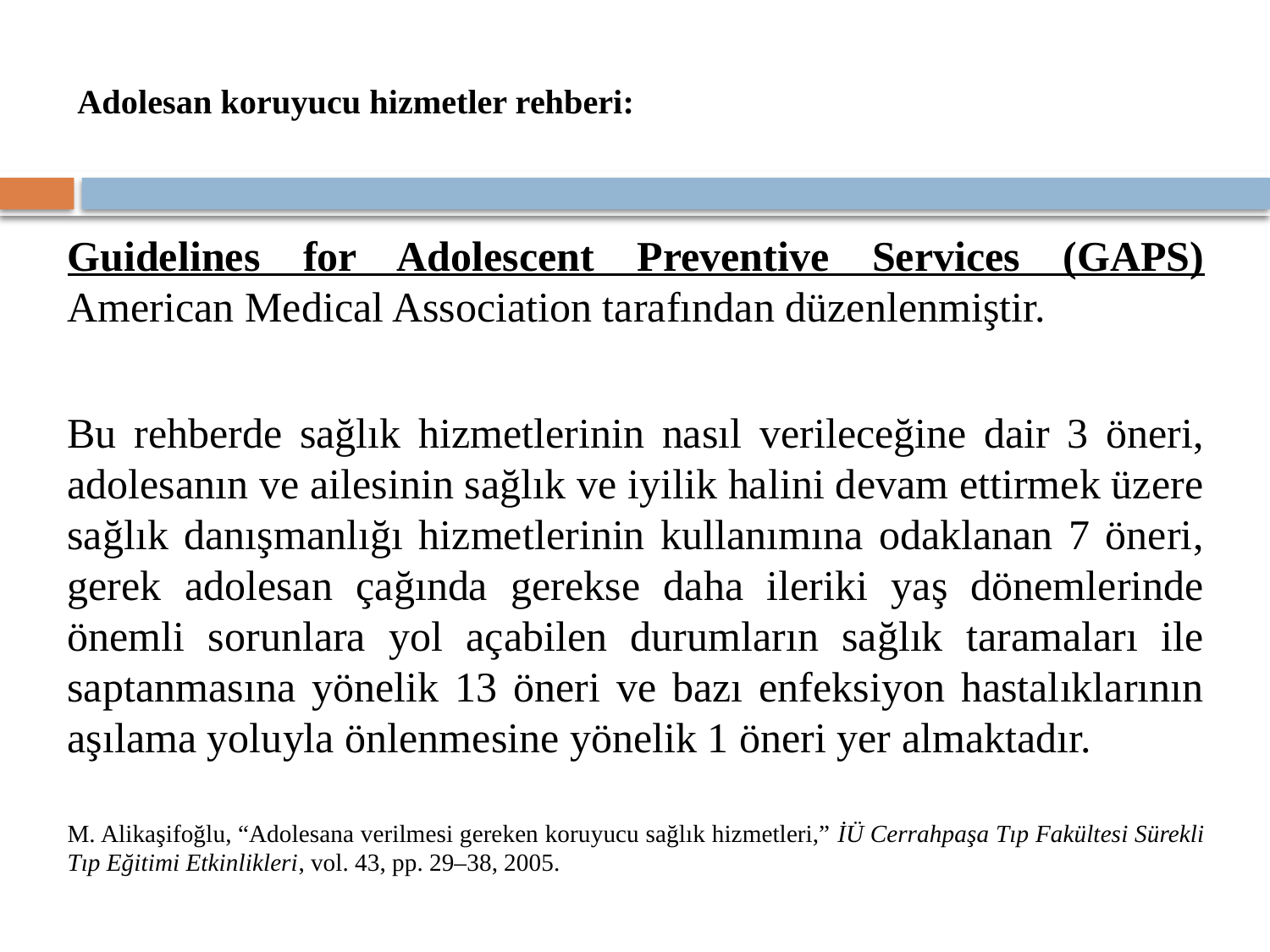

# Adolesan koruyucu hizmetler rehberi:
Guidelines for Adolescent Preventive Services (GAPS) American Medical Association tarafından düzenlenmiştir.

Bu rehberde sağlık hizmetlerinin nasıl verileceğine dair 3 öneri, adolesanın ve ailesinin sağlık ve iyilik halini devam ettirmek üzere sağlık danışmanlığı hizmetlerinin kullanımına odaklanan 7 öneri, gerek adolesan çağında gerekse daha ileriki yaş dönemlerinde önemli sorunlara yol açabilen durumların sağlık taramaları ile saptanmasına yönelik 13 öneri ve bazı enfeksiyon hastalıklarının aşılama yoluyla önlenmesine yönelik 1 öneri yer almaktadır.

M. Alikaşifoğlu, “Adolesana verilmesi gereken koruyucu sağlık hizmetleri,” İÜ Cerrahpaşa Tıp Fakültesi Sürekli Tıp Eğitimi Etkinlikleri, vol. 43, pp. 29–38, 2005.